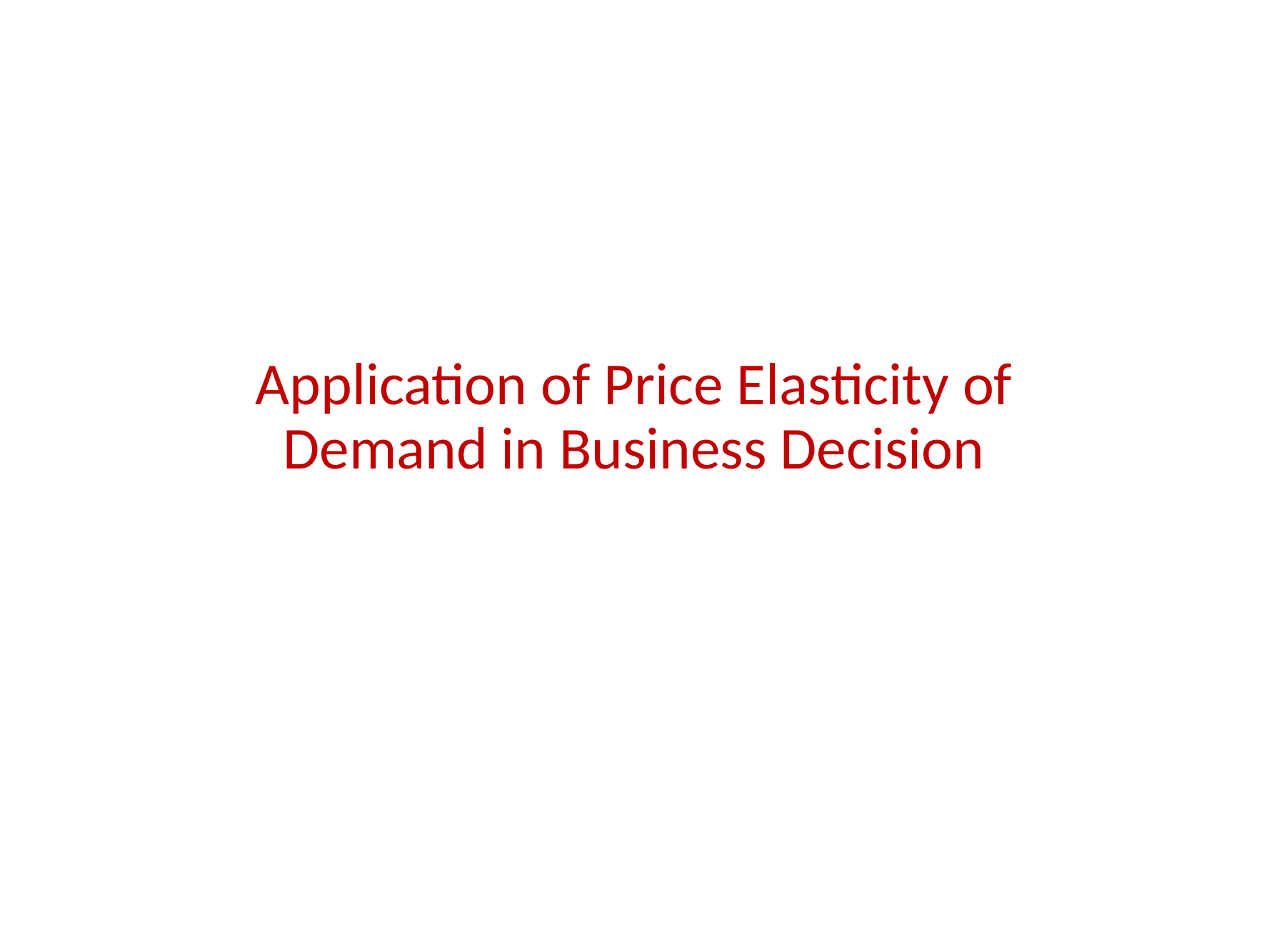

# Application of Price Elasticity of Demand in Business Decision